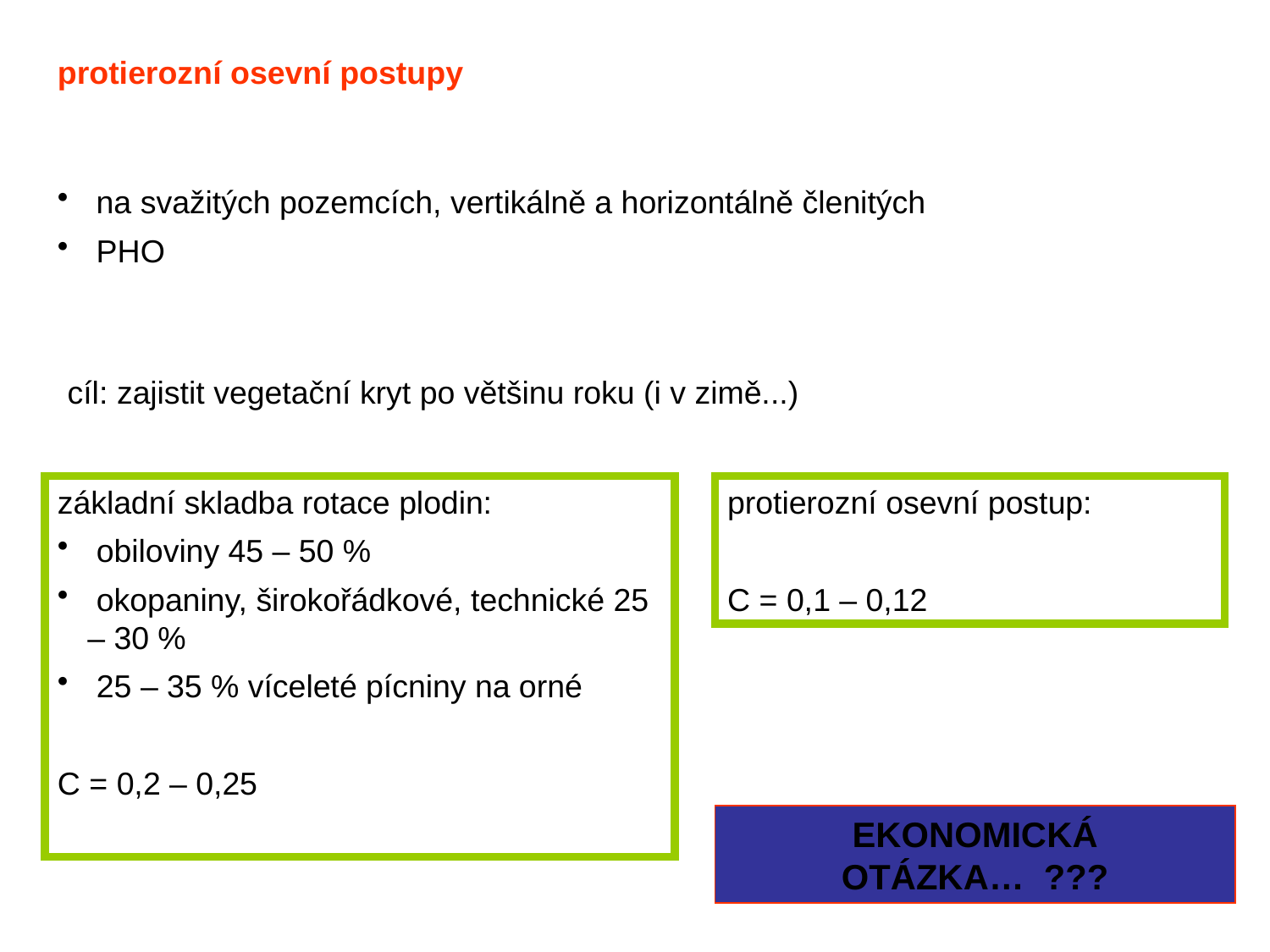

protierozní osevní postupy
 na svažitých pozemcích, vertikálně a horizontálně členitých
 PHO
cíl: zajistit vegetační kryt po většinu roku (i v zimě...)
základní skladba rotace plodin:
 obiloviny 45 – 50 %
 okopaniny, širokořádkové, technické 25 – 30 %
 25 – 35 % víceleté pícniny na orné

C = 0,2 – 0,25

protierozní osevní postup:

C = 0,1 – 0,12
EKONOMICKÁ OTÁZKA…  ???